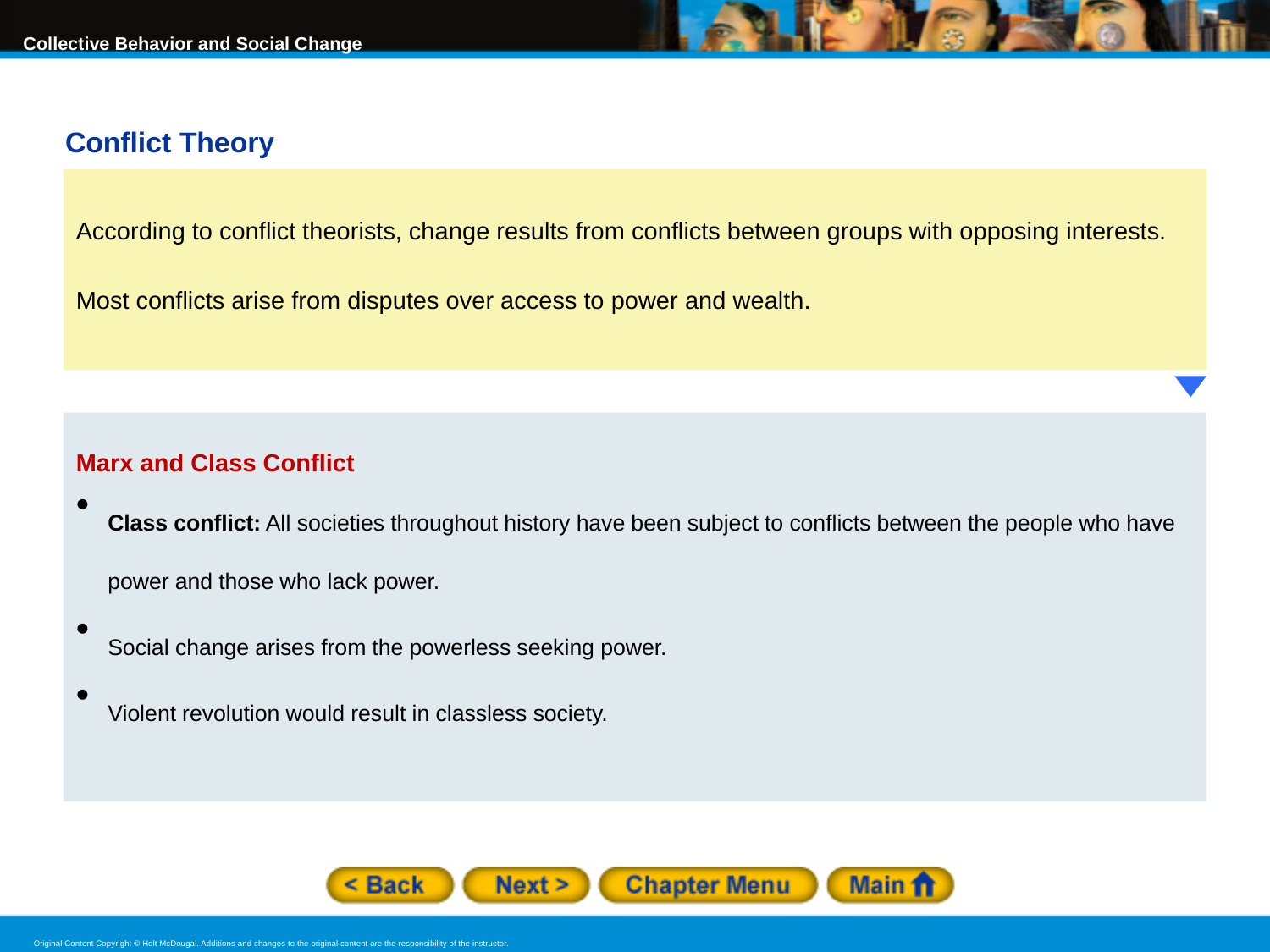

Conflict Theory
According to conflict theorists, change results from conflicts between groups with opposing interests. Most conflicts arise from disputes over access to power and wealth.

Marx and Class Conflict
Class conflict: All societies throughout history have been subject to conflicts between the people who have power and those who lack power.
Social change arises from the powerless seeking power.
Violent revolution would result in classless society.